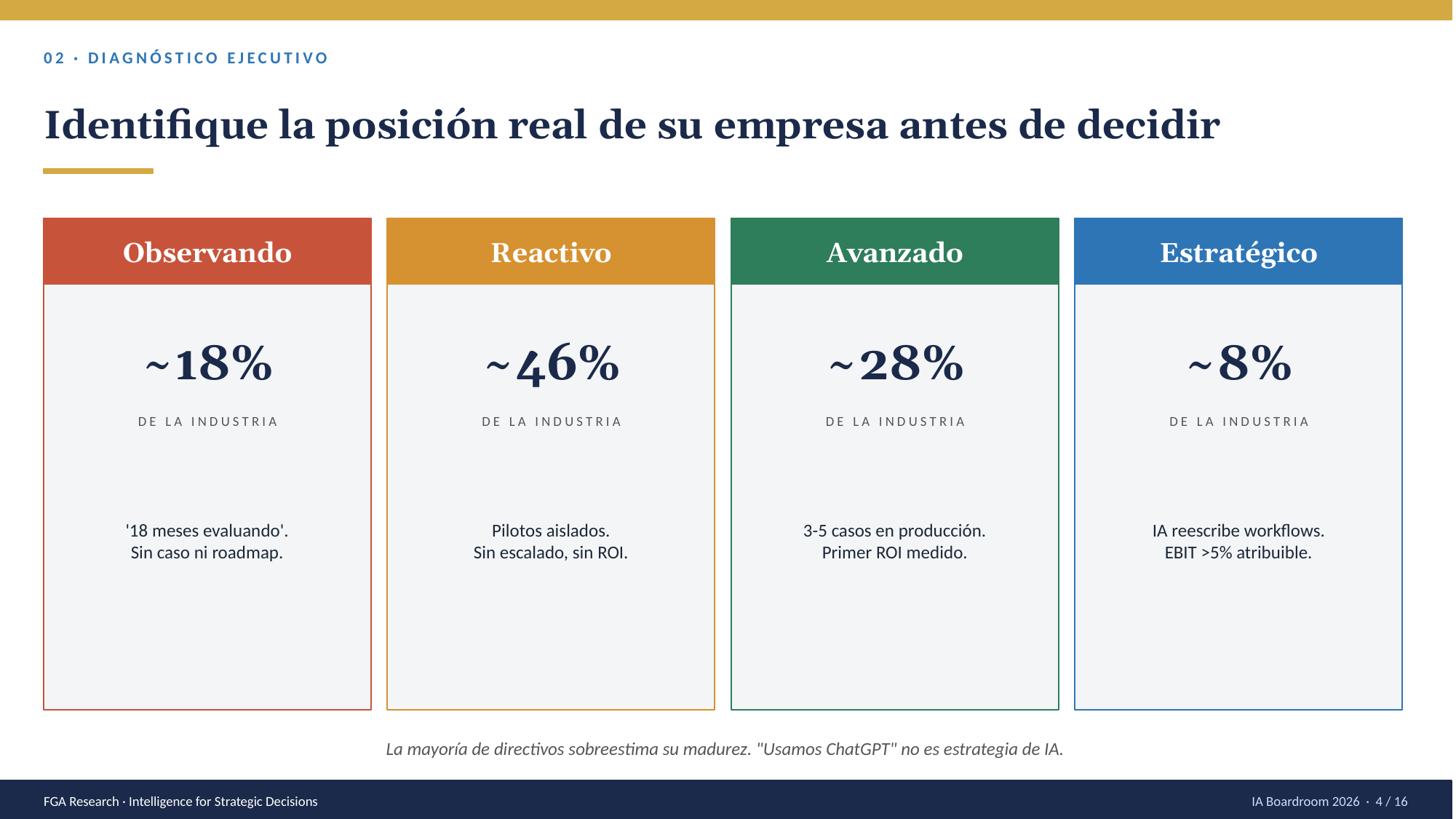

02 · DIAGNÓSTICO EJECUTIVO
Identifique la posición real de su empresa antes de decidir

Observando
Reactivo
Avanzado
Estratégico
~18%
~46%
~28%
~8%
DE LA INDUSTRIA
DE LA INDUSTRIA
DE LA INDUSTRIA
DE LA INDUSTRIA
'18 meses evaluando'.
Sin caso ni roadmap.
Pilotos aislados.
Sin escalado, sin ROI.
3-5 casos en producción.
Primer ROI medido.
IA reescribe workflows.
EBIT >5% atribuible.
La mayoría de directivos sobreestima su madurez. "Usamos ChatGPT" no es estrategia de IA.

FGA Research · Intelligence for Strategic Decisions
IA Boardroom 2026  ·  4 / 16